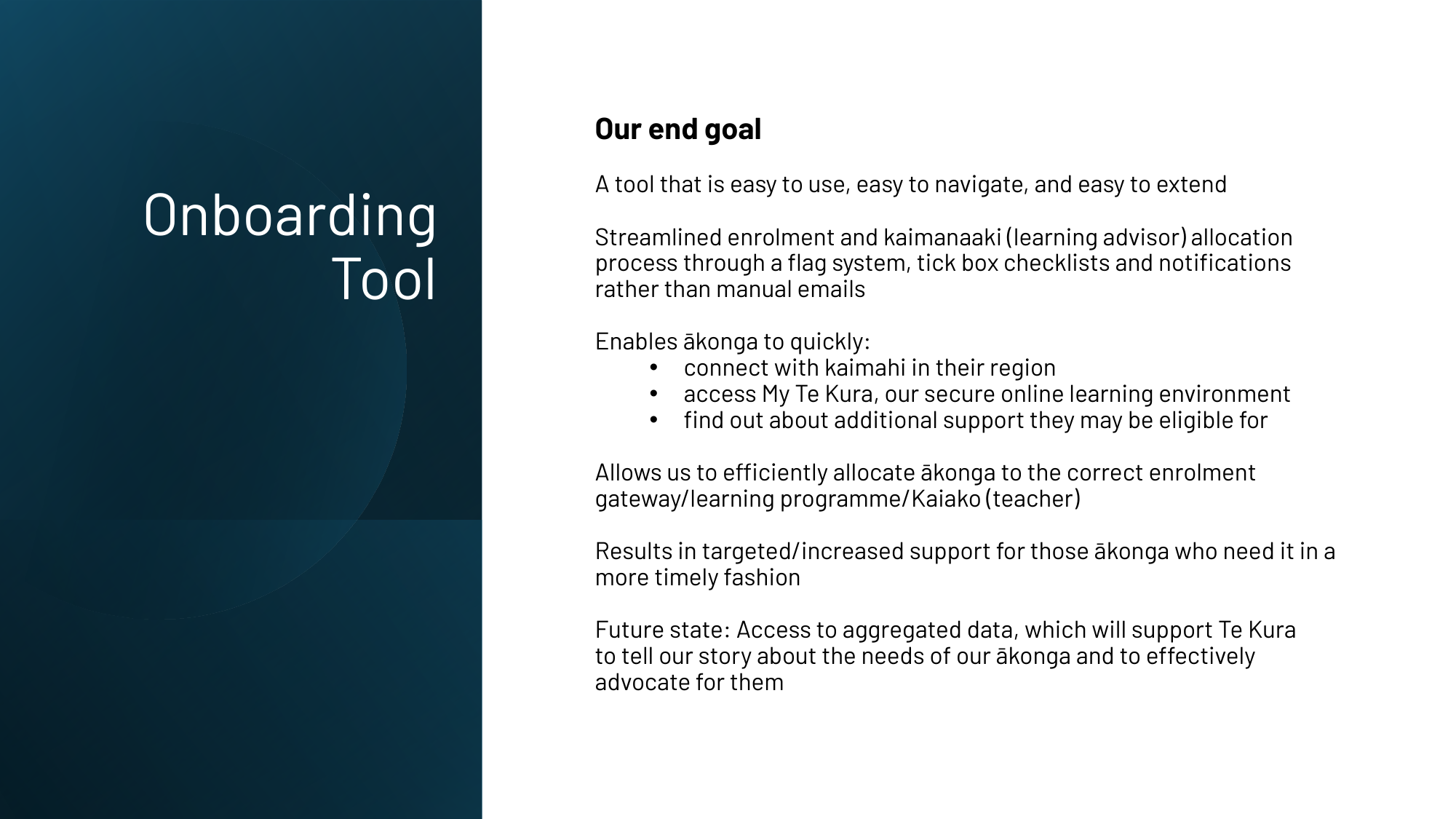

Our end goal
A tool that is easy to use, easy to navigate, and easy to extend

Streamlined enrolment and kaimanaaki (learning advisor) allocation
process through a flag system, tick box checklists and notifications
rather than manual emails

Enables ākonga to quickly:
connect with kaimahi in their region
access My Te Kura, our secure online learning environment
find out about additional support they may be eligible for

Allows us to efficiently allocate ākonga to the correct enrolment
gateway/learning programme/Kaiako (teacher)

Results in targeted/increased support for those ākonga who need it in a more timely fashion

Future state: Access to aggregated data, which will support Te Kura to tell our story about the needs of our ākonga and to effectively advocate for them

Onboarding Tool